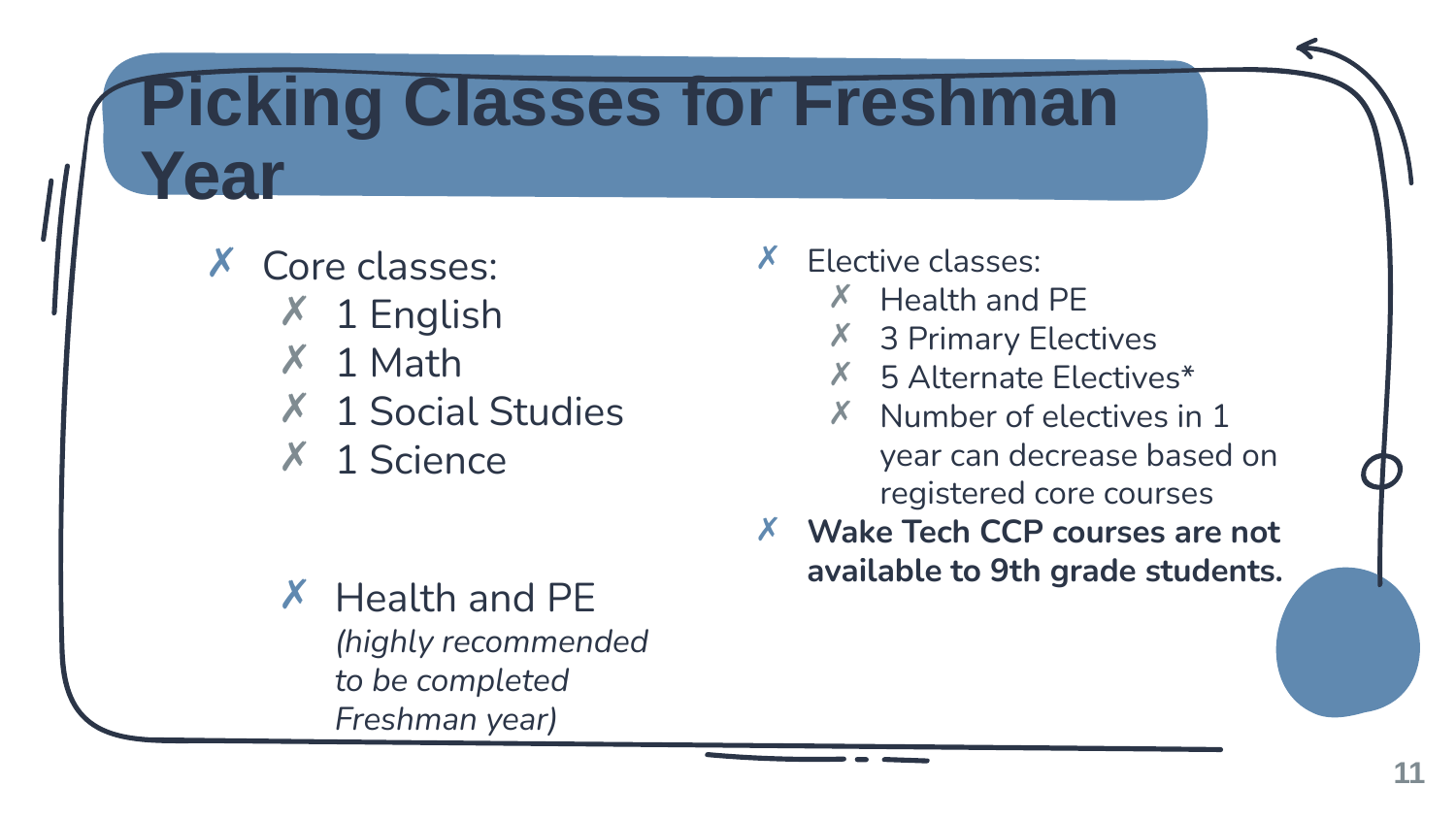

# Picking Classes for Freshman Year
Core classes:
1 English
1 Math
1 Social Studies
1 Science

Health and PE (highly recommended to be completed Freshman year)
Elective classes:
Health and PE
3 Primary Electives
5 Alternate Electives*
Number of electives in 1 year can decrease based on registered core courses
Wake Tech CCP courses are not available to 9th grade students.
11